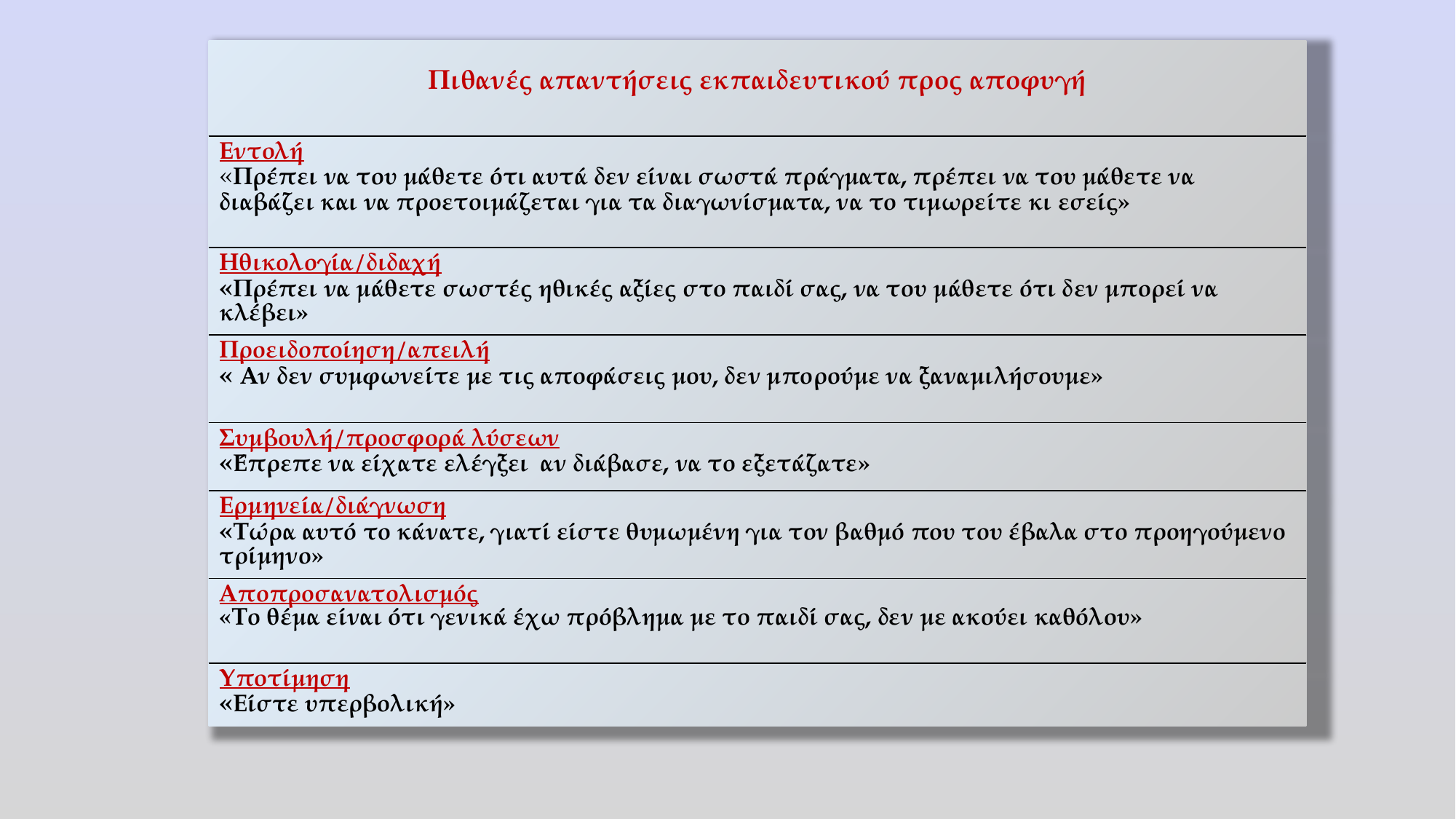

| Πιθανές απαντήσεις εκπαιδευτικού προς αποφυγή |
| --- |
| Εντολή «Πρέπει να του μάθετε ότι αυτά δεν είναι σωστά πράγματα, πρέπει να του μάθετε να διαβάζει και να προετοιμάζεται για τα διαγωνίσματα, να το τιμωρείτε κι εσείς» |
| Ηθικολογία/διδαχή «Πρέπει να μάθετε σωστές ηθικές αξίες στο παιδί σας, να του μάθετε ότι δεν μπορεί να κλέβει» |
| Προειδοποίηση/απειλή « Αν δεν συμφωνείτε με τις αποφάσεις μου, δεν μπορούμε να ξαναμιλήσουμε» |
| Συμβουλή/προσφορά λύσεων «Έπρεπε να είχατε ελέγξει αν διάβασε, να το εξετάζατε» |
| Ερμηνεία/διάγνωση «Τώρα αυτό το κάνατε, γιατί είστε θυμωμένη για τον βαθμό που του έβαλα στο προηγούμενο τρίμηνο» |
| Αποπροσανατολισμός «Το θέμα είναι ότι γενικά έχω πρόβλημα με το παιδί σας, δεν με ακούει καθόλου» |
| Υποτίμηση «Είστε υπερβολική» |